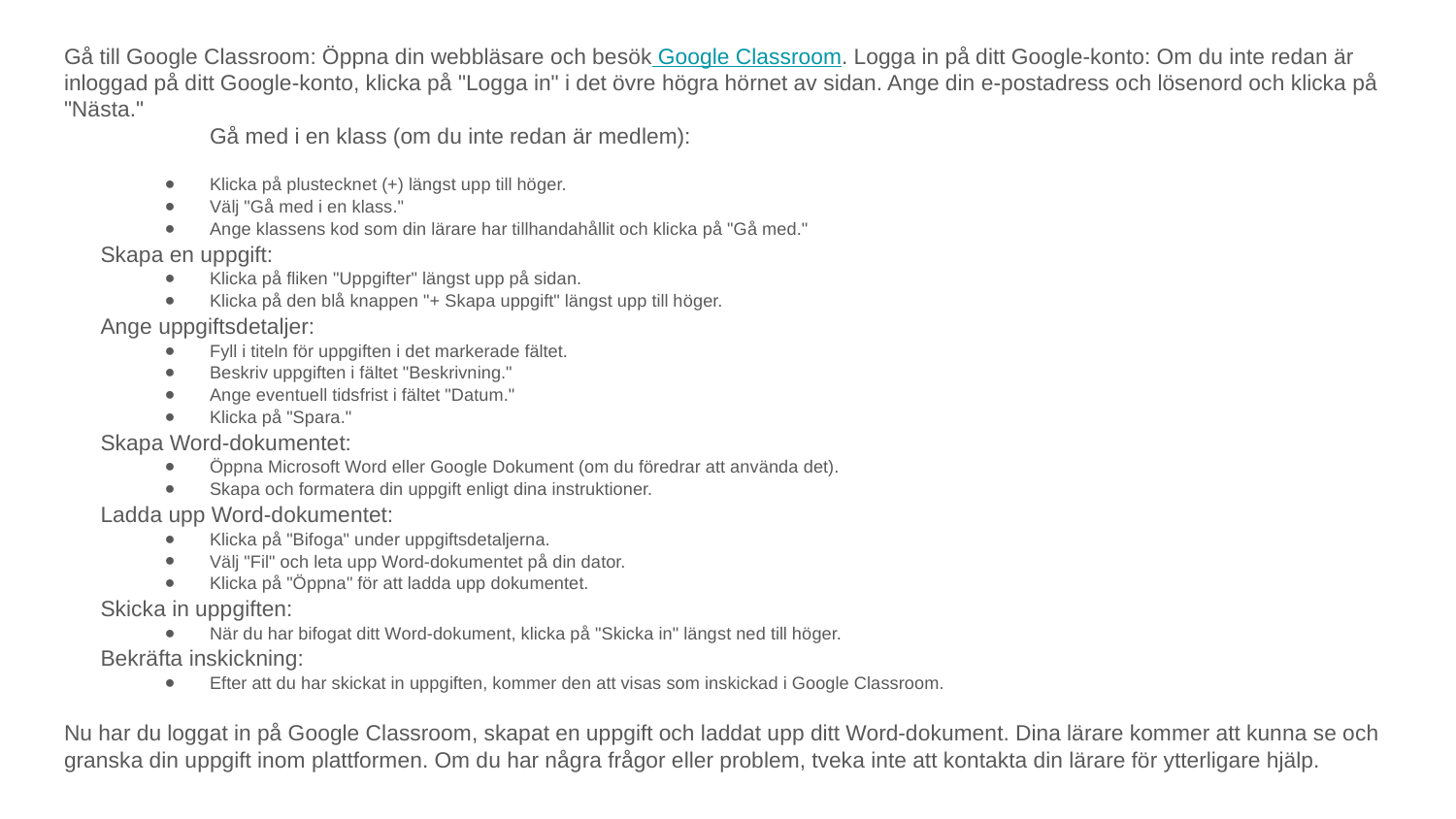

Gå till Google Classroom: Öppna din webbläsare och besök Google Classroom. Logga in på ditt Google-konto: Om du inte redan är inloggad på ditt Google-konto, klicka på "Logga in" i det övre högra hörnet av sidan. Ange din e-postadress och lösenord och klicka på "Nästa."
	Gå med i en klass (om du inte redan är medlem):
Klicka på plustecknet (+) längst upp till höger.
Välj "Gå med i en klass."
Ange klassens kod som din lärare har tillhandahållit och klicka på "Gå med."
Skapa en uppgift:
Klicka på fliken "Uppgifter" längst upp på sidan.
Klicka på den blå knappen "+ Skapa uppgift" längst upp till höger.
Ange uppgiftsdetaljer:
Fyll i titeln för uppgiften i det markerade fältet.
Beskriv uppgiften i fältet "Beskrivning."
Ange eventuell tidsfrist i fältet "Datum."
Klicka på "Spara."
Skapa Word-dokumentet:
Öppna Microsoft Word eller Google Dokument (om du föredrar att använda det).
Skapa och formatera din uppgift enligt dina instruktioner.
Ladda upp Word-dokumentet:
Klicka på "Bifoga" under uppgiftsdetaljerna.
Välj "Fil" och leta upp Word-dokumentet på din dator.
Klicka på "Öppna" för att ladda upp dokumentet.
Skicka in uppgiften:
När du har bifogat ditt Word-dokument, klicka på "Skicka in" längst ned till höger.
Bekräfta inskickning:
Efter att du har skickat in uppgiften, kommer den att visas som inskickad i Google Classroom.
Nu har du loggat in på Google Classroom, skapat en uppgift och laddat upp ditt Word-dokument. Dina lärare kommer att kunna se och granska din uppgift inom plattformen. Om du har några frågor eller problem, tveka inte att kontakta din lärare för ytterligare hjälp.